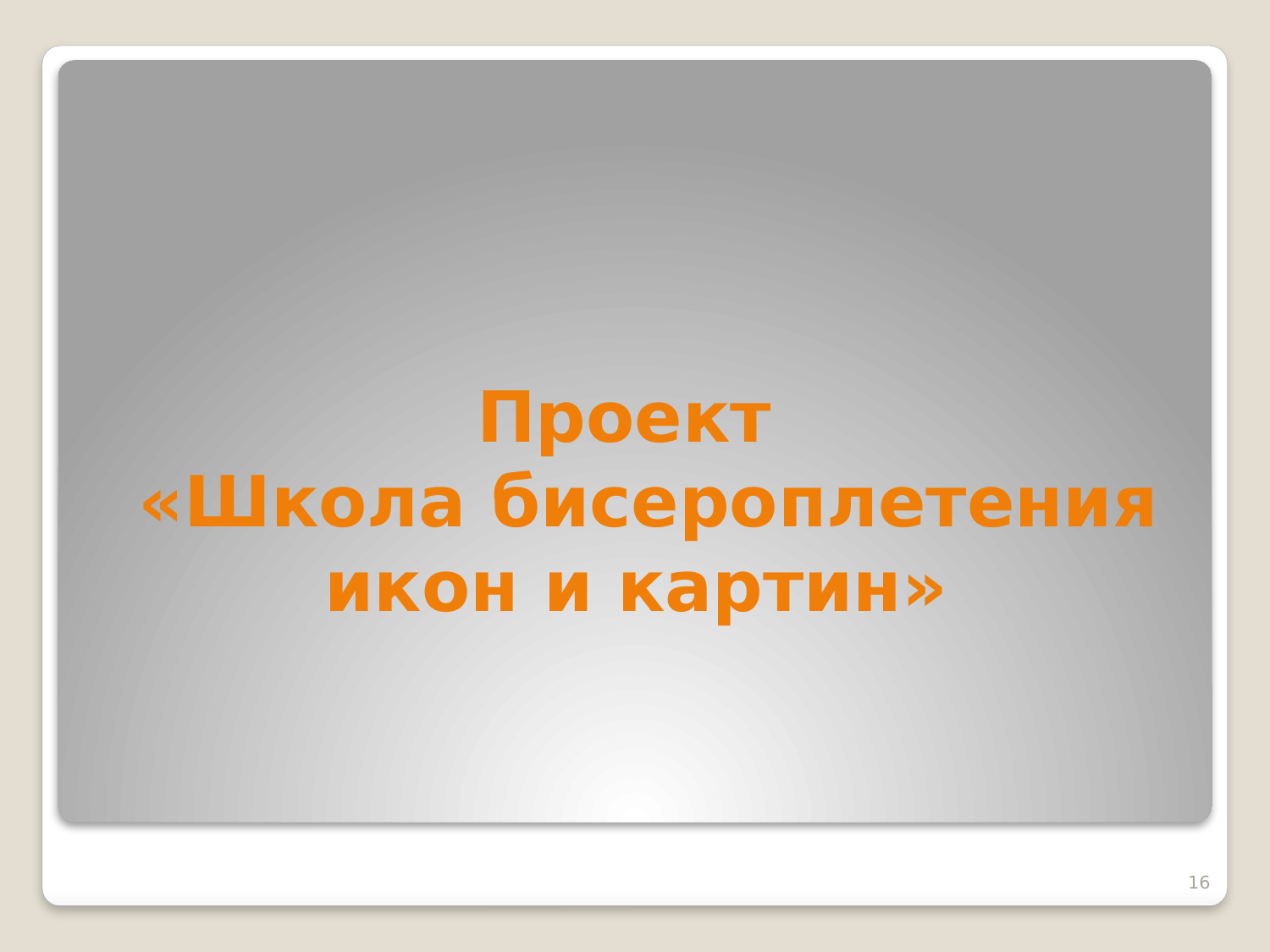

# Проект «Школа бисероплетения икон и картин»
16